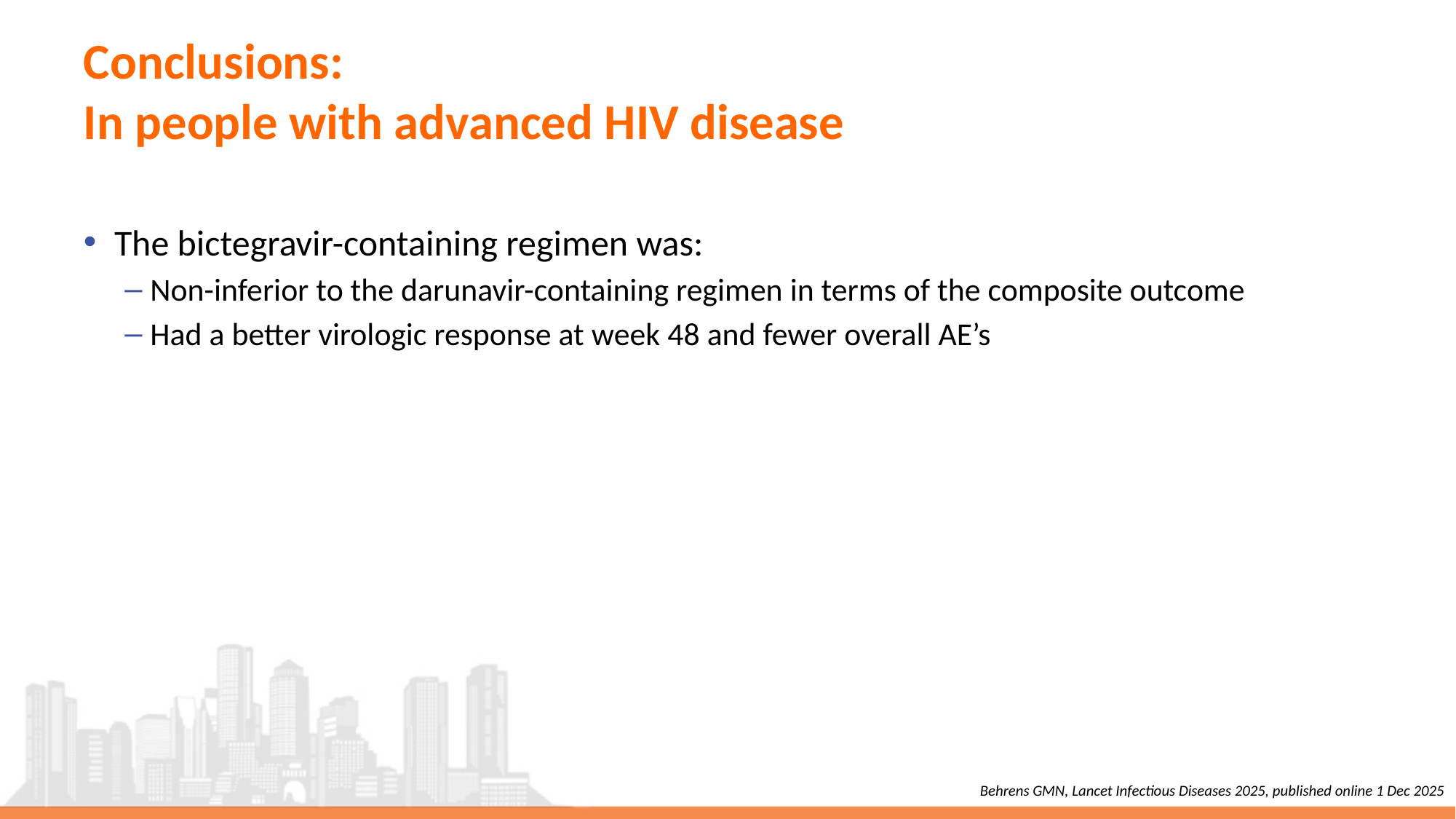

# Conclusions: In people with advanced HIV disease
The bictegravir-containing regimen was:
Non-inferior to the darunavir-containing regimen in terms of the composite outcome
Had a better virologic response at week 48 and fewer overall AE’s

Behrens GMN, Lancet Infectious Diseases 2025, published online 1 Dec 2025